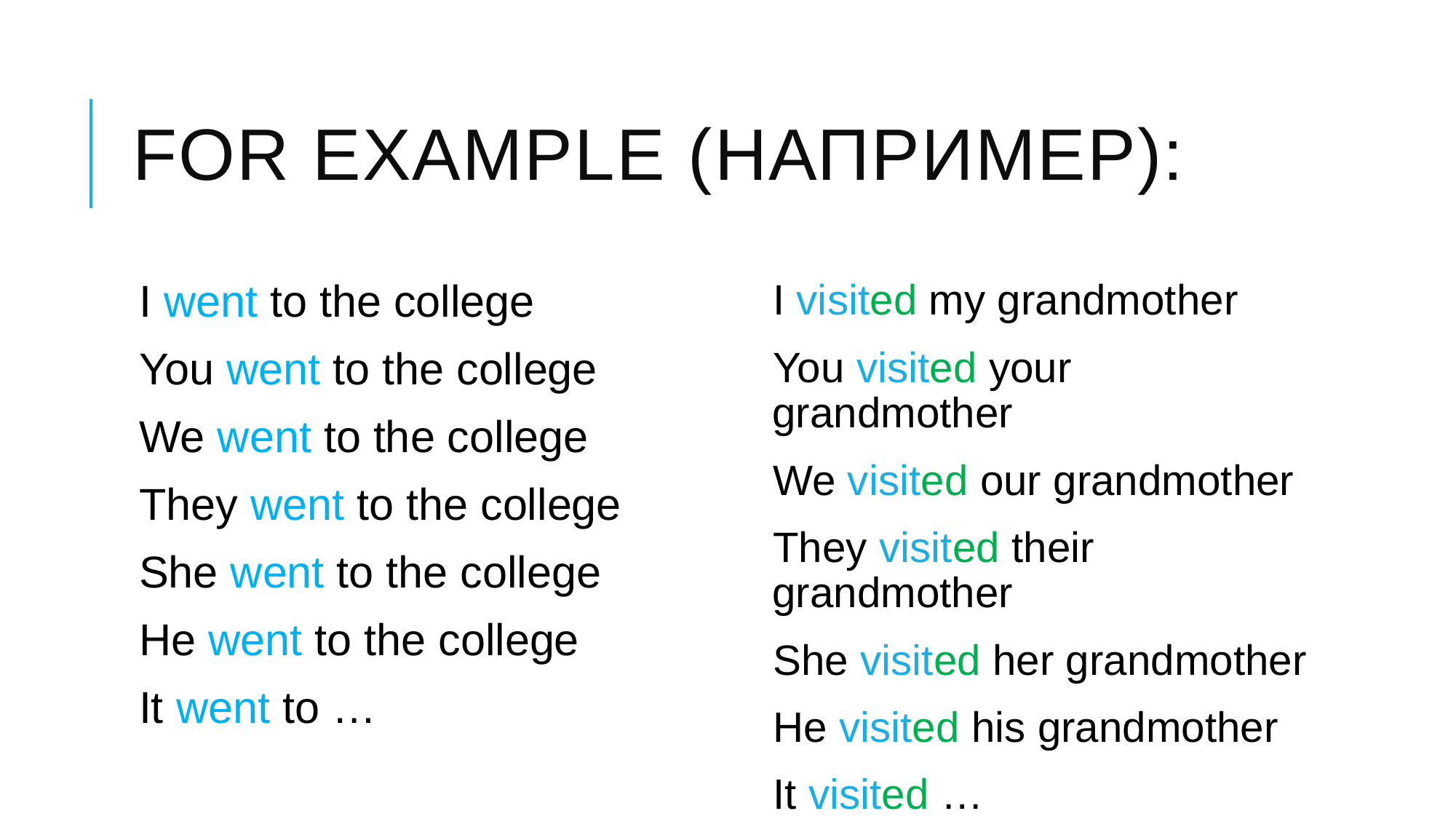

# For example (например):
I went to the college
You went to the college
We went to the college
They went to the college
She went to the college
He went to the college
It went to …

I visited my grandmother
You visited your grandmother
We visited our grandmother
They visited their grandmother
She visited her grandmother
He visited his grandmother
It visited …